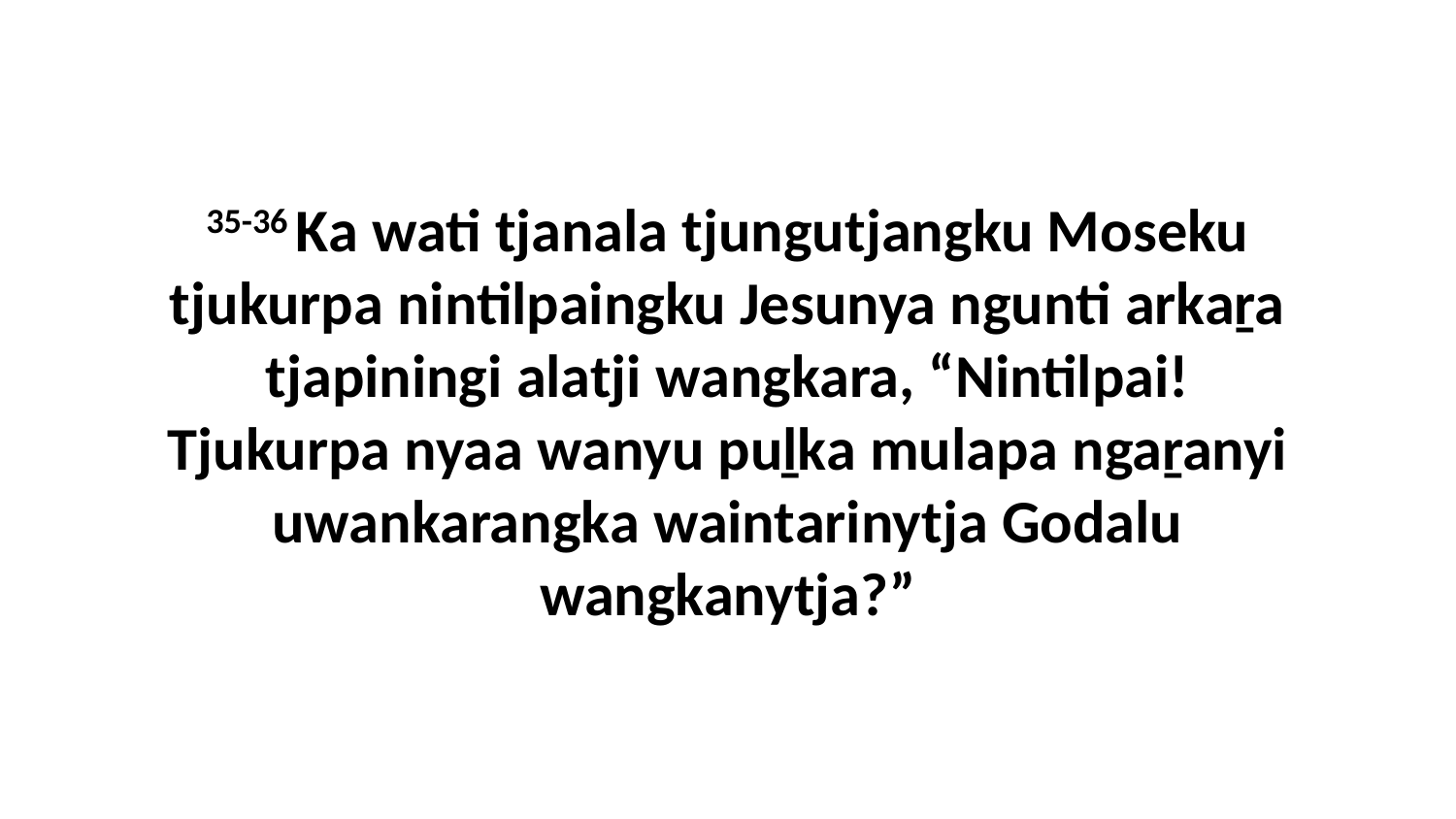

35-36 Ka wati tjanala tjungutjangku Moseku tjukurpa nintilpaingku Jesunya ngunti arkaṟa tjapiningi alatji wangkara, “Nintilpai! Tjukurpa nyaa wanyu puḻka mulapa ngaṟanyi uwankarangka waintarinytja Godalu wangkanytja?”